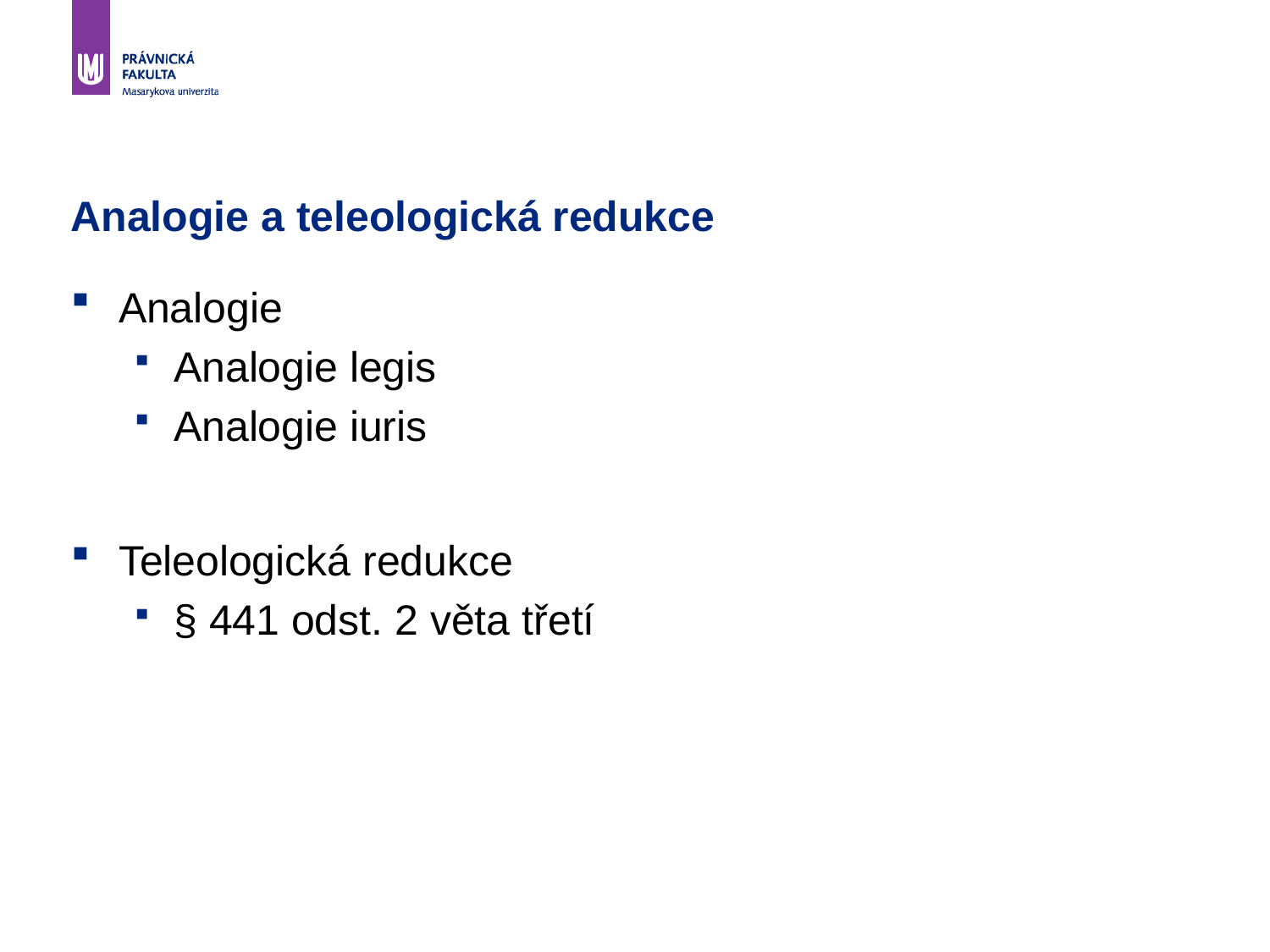

# Analogie a teleologická redukce
Analogie
Analogie legis
Analogie iuris

Teleologická redukce
§ 441 odst. 2 věta třetí